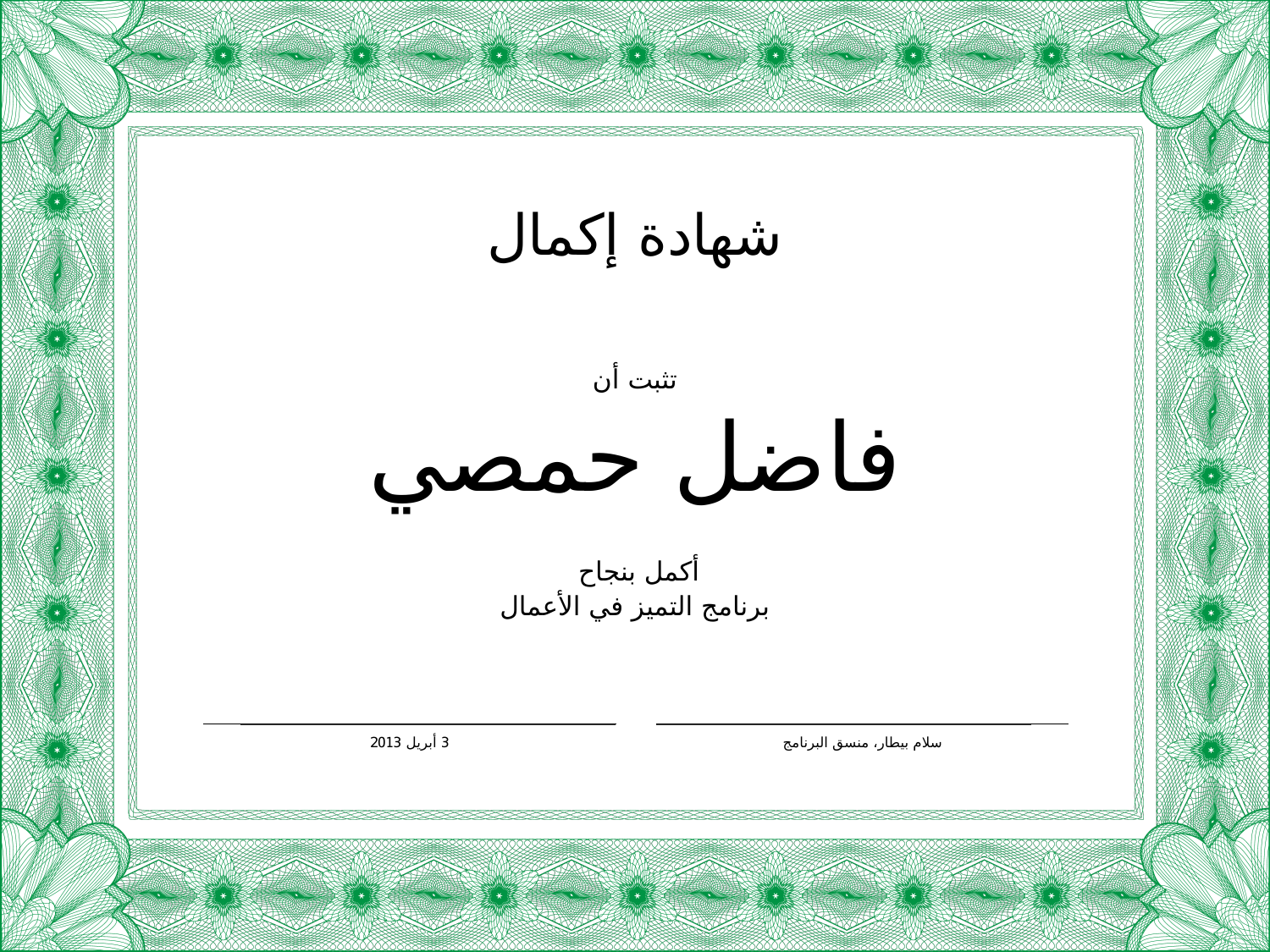

شهادة إكمال
تثبت أن
فاضل حمصي
أكمل بنجاح
برنامج التميز في الأعمال
3 أبريل 2013
سلام بيطار، منسق البرنامج